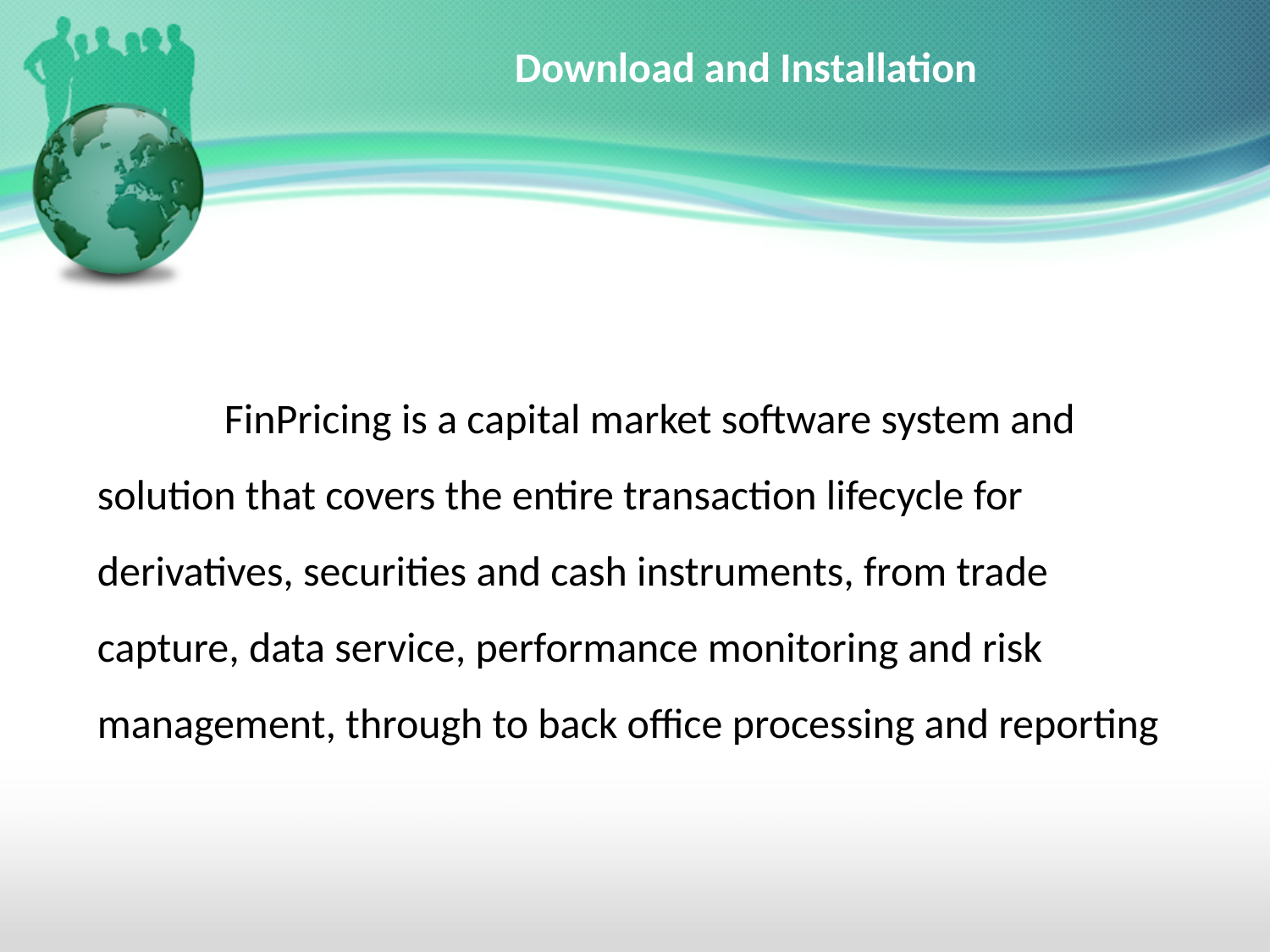

# Download and Installation
	FinPricing is a capital market software system and solution that covers the entire transaction lifecycle for derivatives, securities and cash instruments, from trade capture, data service, performance monitoring and risk management, through to back office processing and reporting